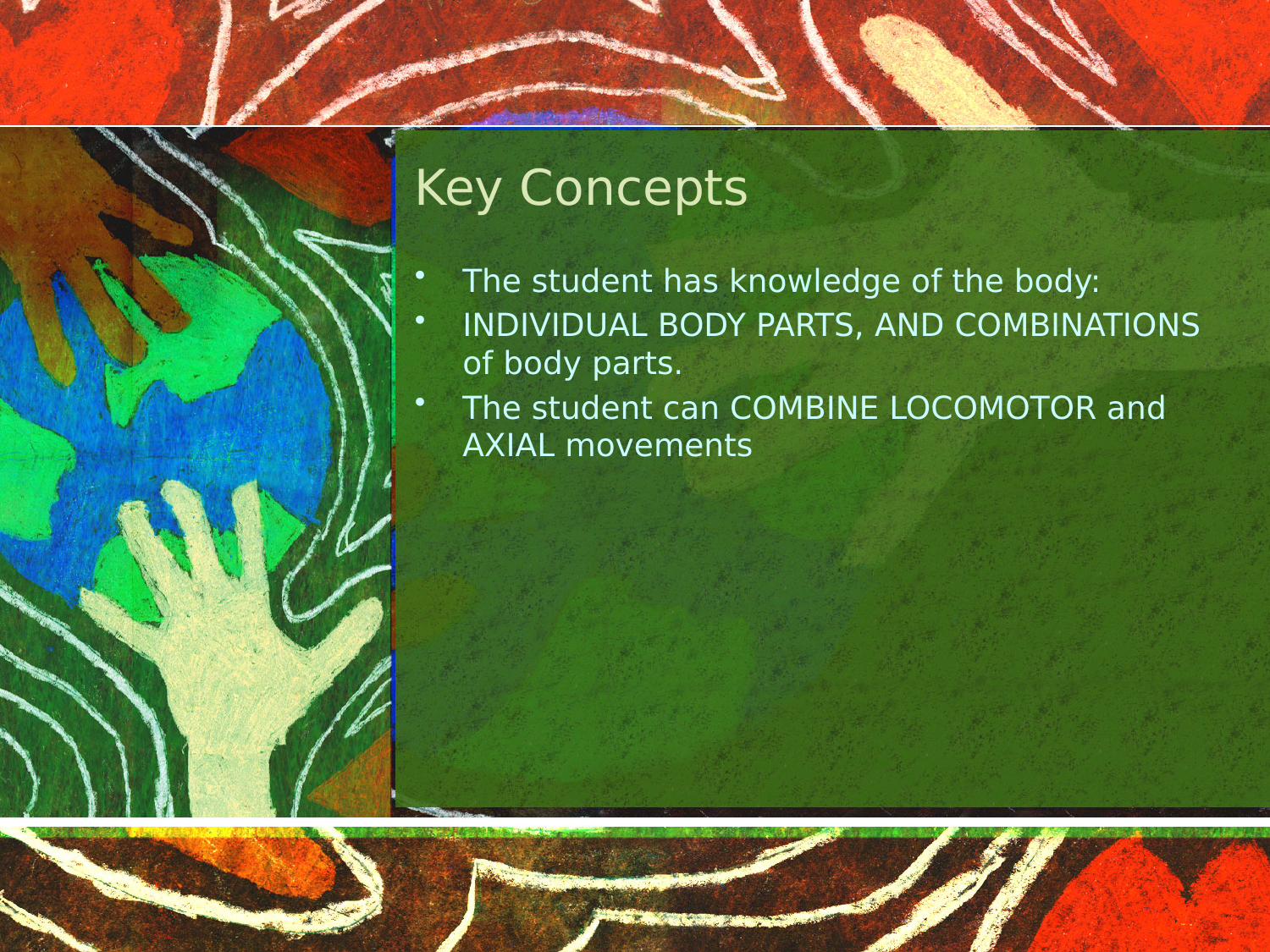

# Key Concepts
The student has knowledge of the body:
INDIVIDUAL BODY PARTS, AND COMBINATIONS of body parts.
The student can COMBINE LOCOMOTOR and AXIAL movements